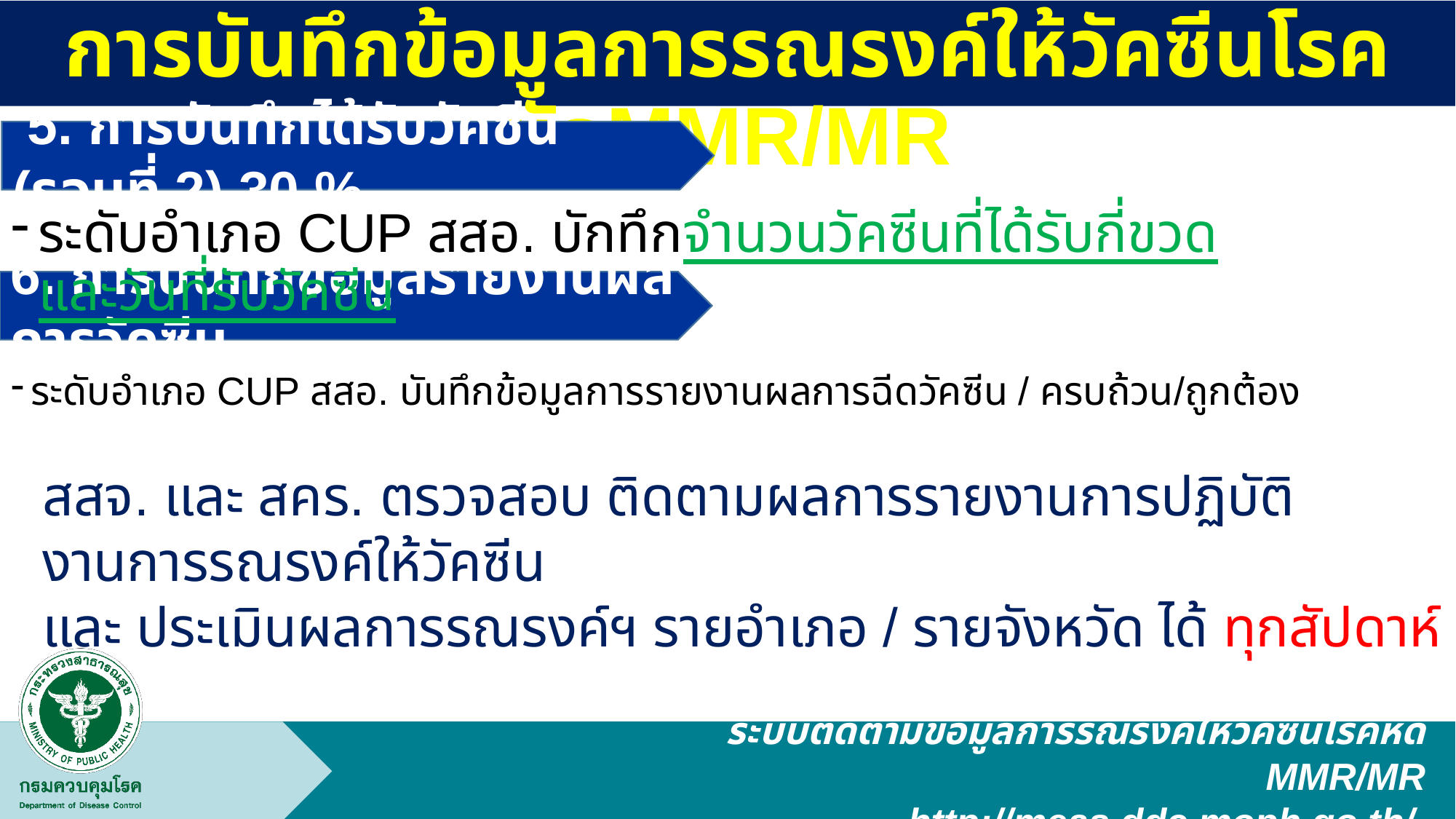

การบันทึกข้อมูลการรณรงค์ให้วัคซีนโรคหัดMMR/MR
 5. การบันทึกได้รับวัคซีน (รอบที่ 2) 30 %
ระดับอำเภอ CUP สสอ. บักทึกจำนวนวัคซีนที่ได้รับกี่ขวด และวันที่รับวัคซีน
6. การบันทึกข้อมูลรายงานผลการวัคซีน
ระดับอำเภอ CUP สสอ. บันทึกข้อมูลการรายงานผลการฉีดวัคซีน / ครบถ้วน/ถูกต้อง
สสจ. และ สคร. ตรวจสอบ ติดตามผลการรายงานการปฏิบัติงานการรณรงค์ให้วัคซีน
และ ประเมินผลการรณรงค์ฯ รายอำเภอ / รายจังหวัด ได้ ทุกสัปดาห์